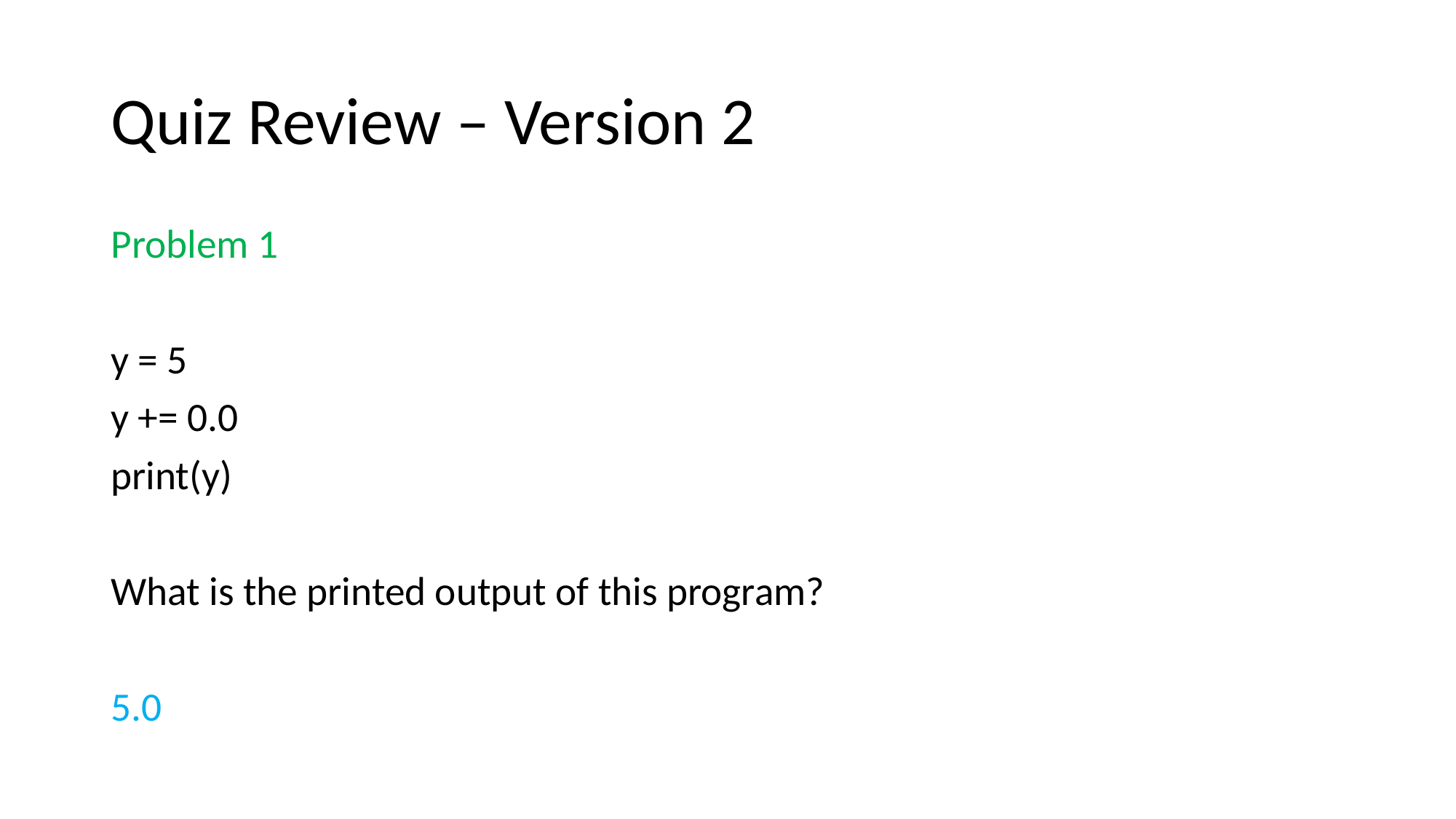

# Quiz Review – Version 2
Problem 1

y = 5
y += 0.0
print(y)

What is the printed output of this program?

5.0